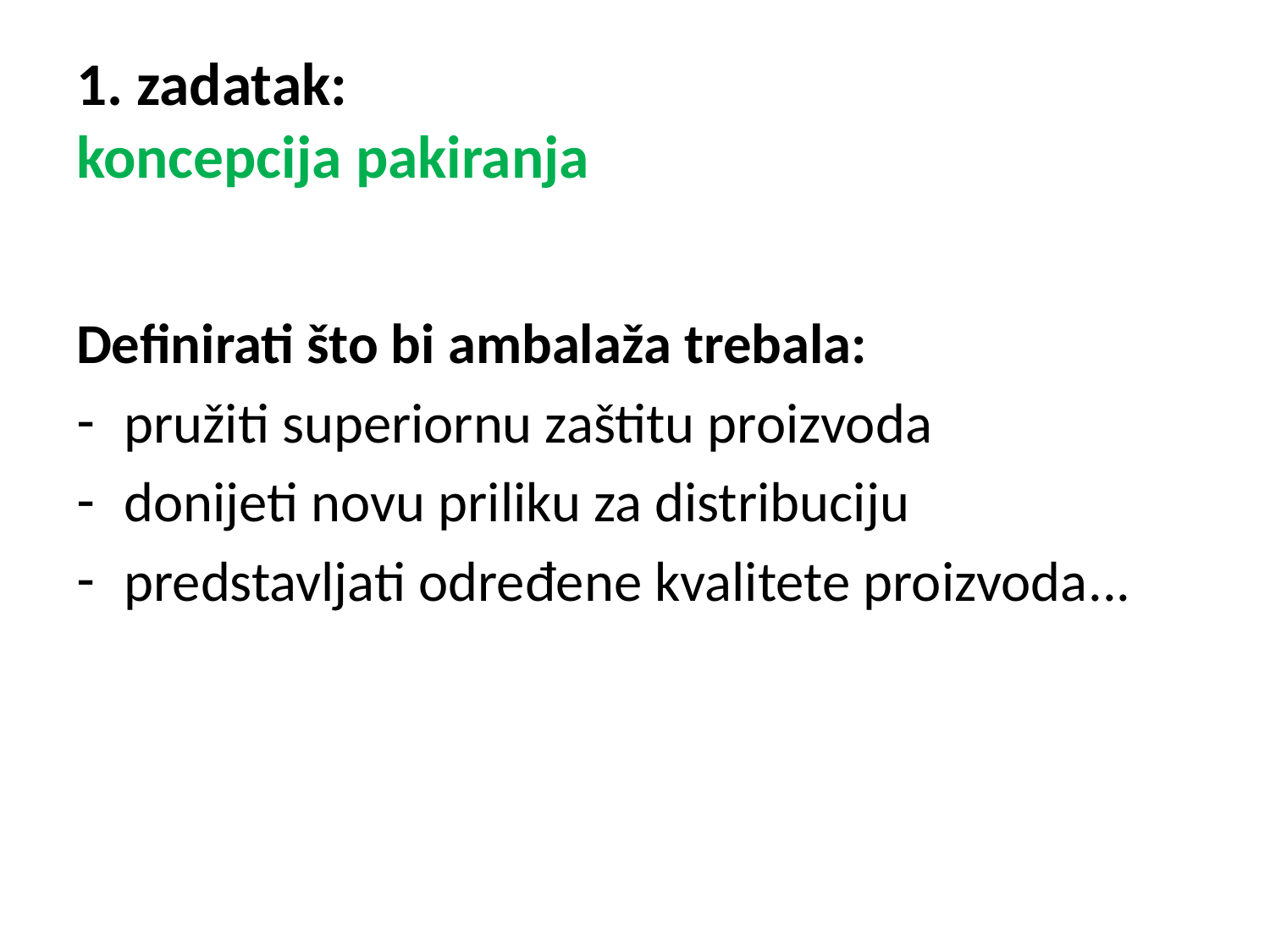

# 1. zadatak: koncepcija pakiranja

Definirati što bi ambalaža trebala:
pružiti superiornu zaštitu proizvoda
donijeti novu priliku za distribuciju
predstavljati određene kvalitete proizvoda...